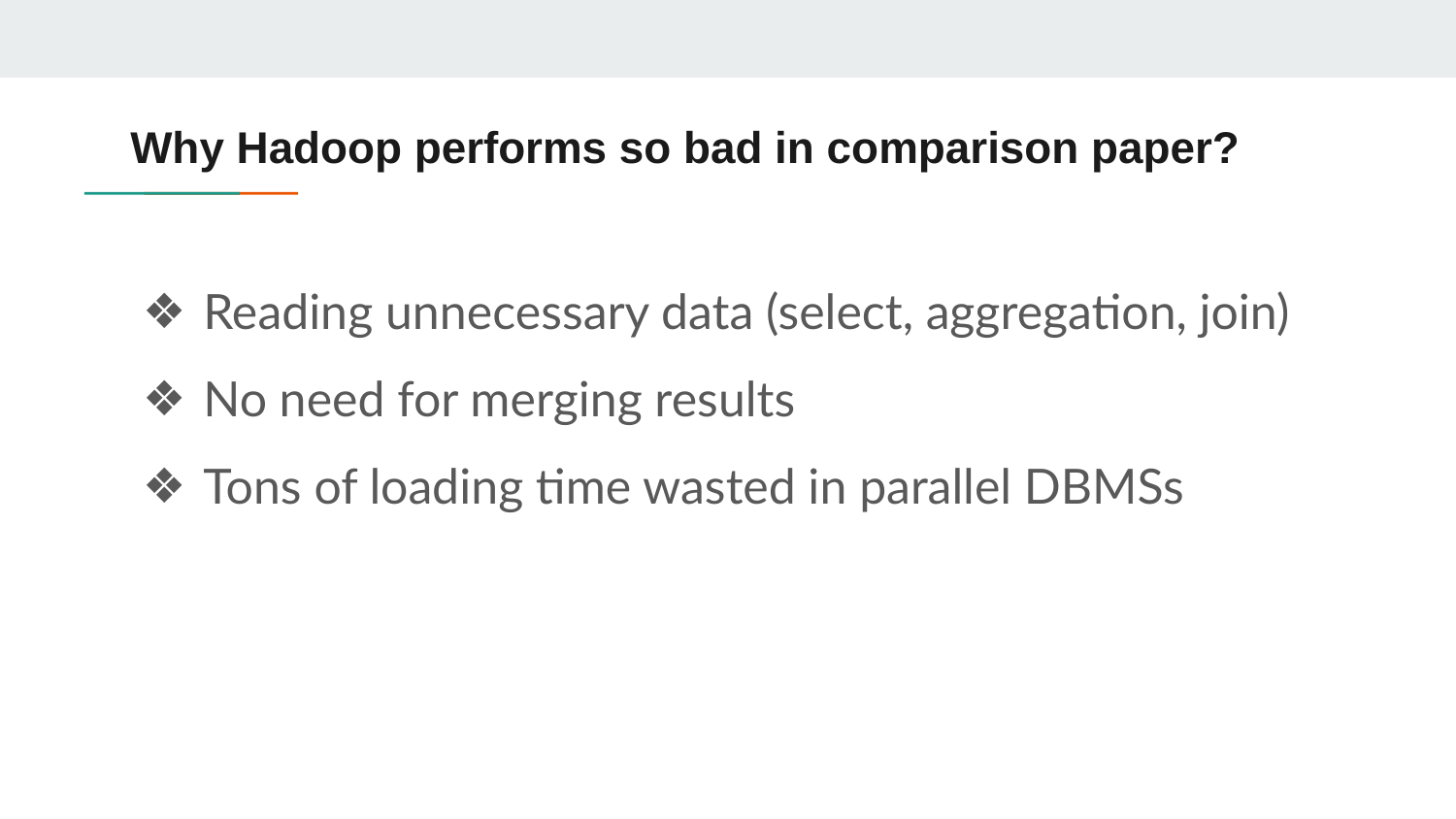

# Why Hadoop performs so bad in comparison paper?
Reading unnecessary data (select, aggregation, join)
No need for merging results
Tons of loading time wasted in parallel DBMSs